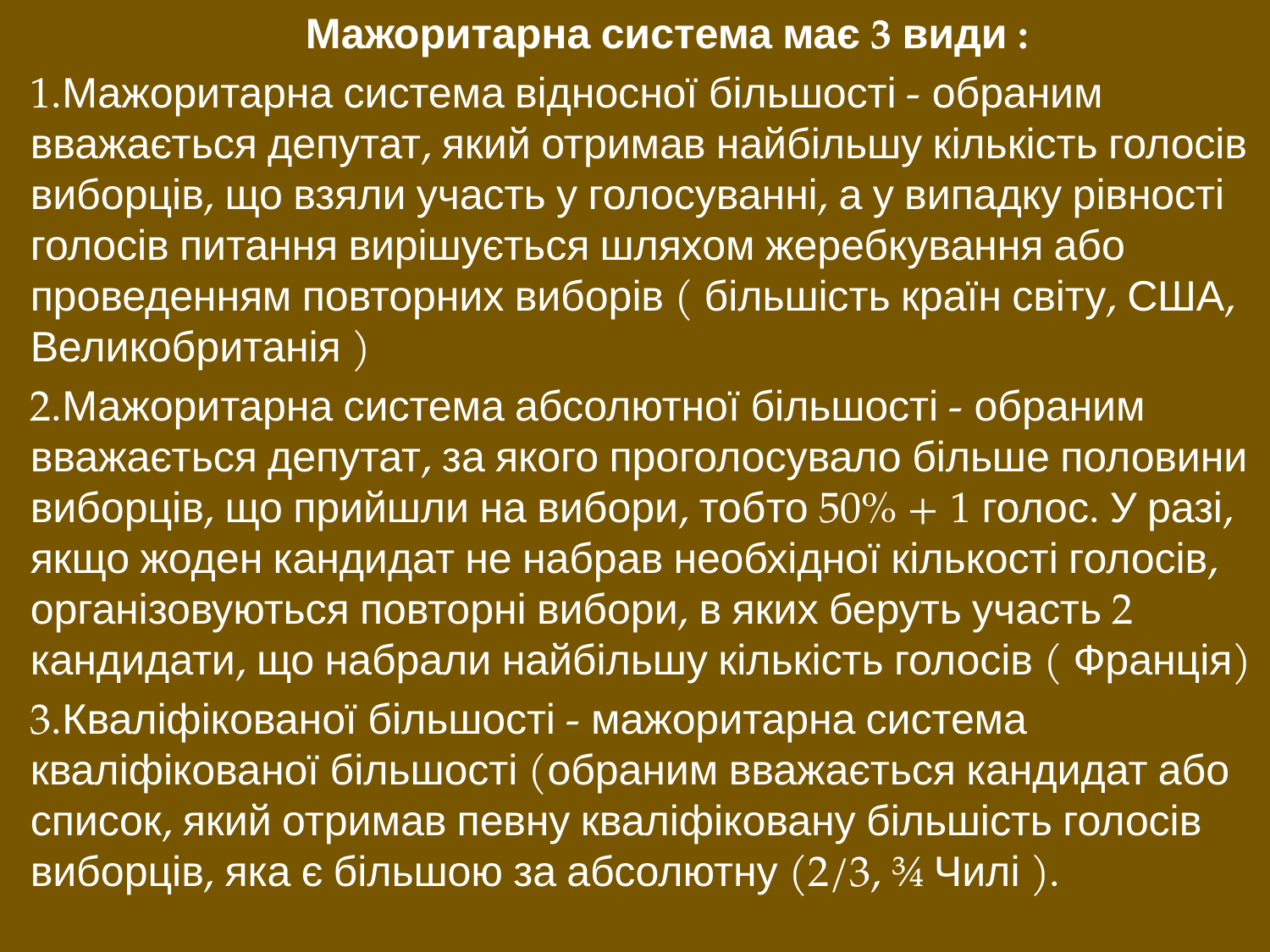

Мажоритарна система має 3 види :
1.Мажоритарна система відносної більшості - обраним вважається депутат, який отримав найбільшу кількість голосів виборців, що взяли участь у голосуванні, а у випадку рівності голосів питання вирішується шляхом жеребкування або проведенням повторних виборів ( більшість країн світу, США, Великобританія )
2.Мажоритарна система абсолютної більшості - обраним вважається депутат, за якого проголосувало більше половини виборців, що прийшли на вибори, тобто 50% + 1 голос. У разі, якщо жоден кандидат не набрав необхідної кількості голосів, організовуються повторні вибори, в яких беруть участь 2 кандидати, що набрали найбільшу кількість голосів ( Франція)
3.Кваліфікованої більшості - мажоритарна система кваліфікованої більшості (обраним вважається кандидат або список, який отримав певну кваліфіковану більшість голосів виборців, яка є більшою за абсолютну (2/3, ¾ Чилі ).